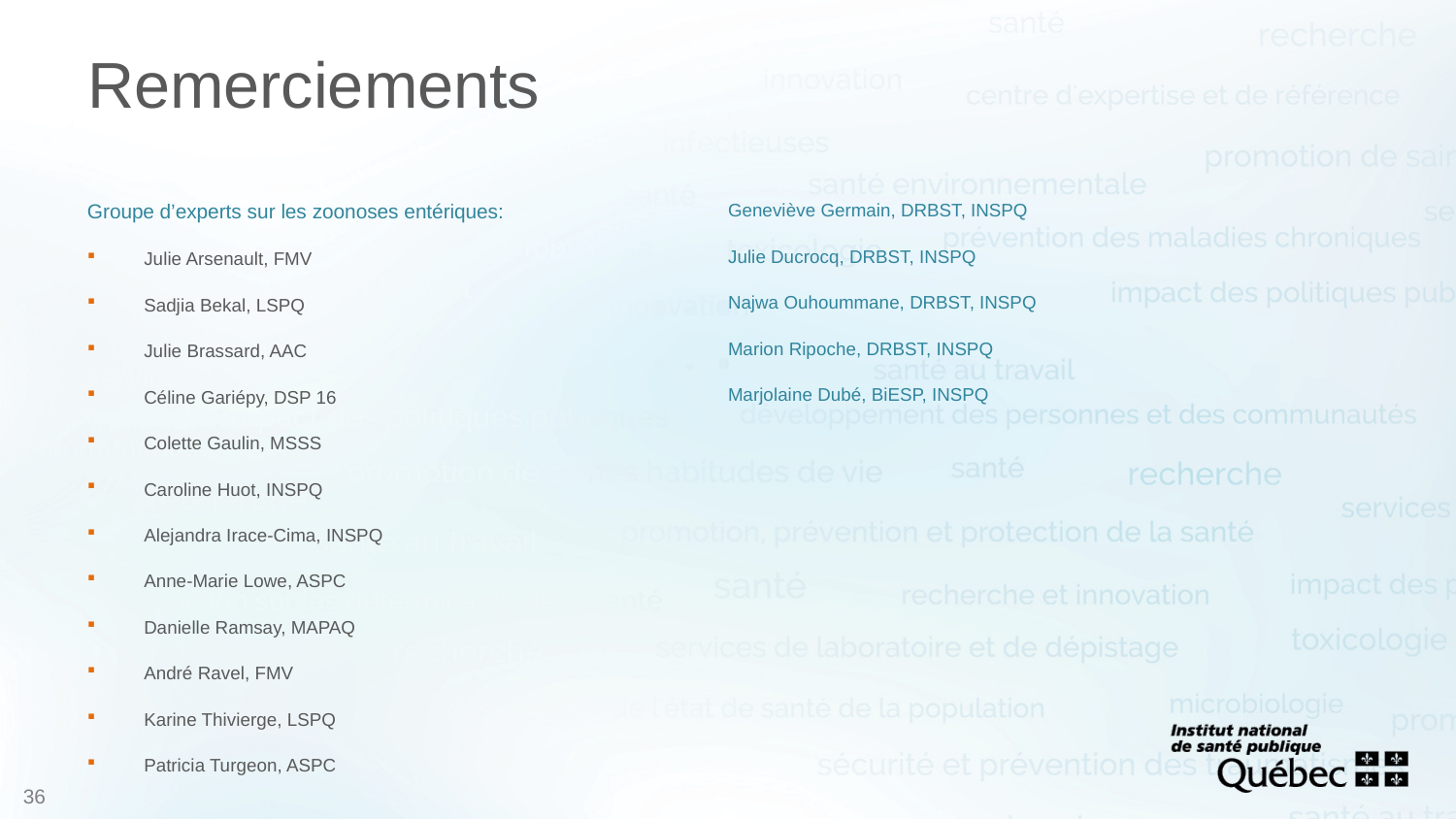

# Remerciements
Groupe d’experts sur les zoonoses entériques:
Julie Arsenault, FMV
Sadjia Bekal, LSPQ
Julie Brassard, AAC
Céline Gariépy, DSP 16
Colette Gaulin, MSSS
Caroline Huot, INSPQ
Alejandra Irace-Cima, INSPQ
Anne-Marie Lowe, ASPC
Danielle Ramsay, MAPAQ
André Ravel, FMV
Karine Thivierge, LSPQ
Patricia Turgeon, ASPC
Geneviève Germain, DRBST, INSPQ
Julie Ducrocq, DRBST, INSPQ
Najwa Ouhoummane, DRBST, INSPQ
Marion Ripoche, DRBST, INSPQ
Marjolaine Dubé, BiESP, INSPQ

36